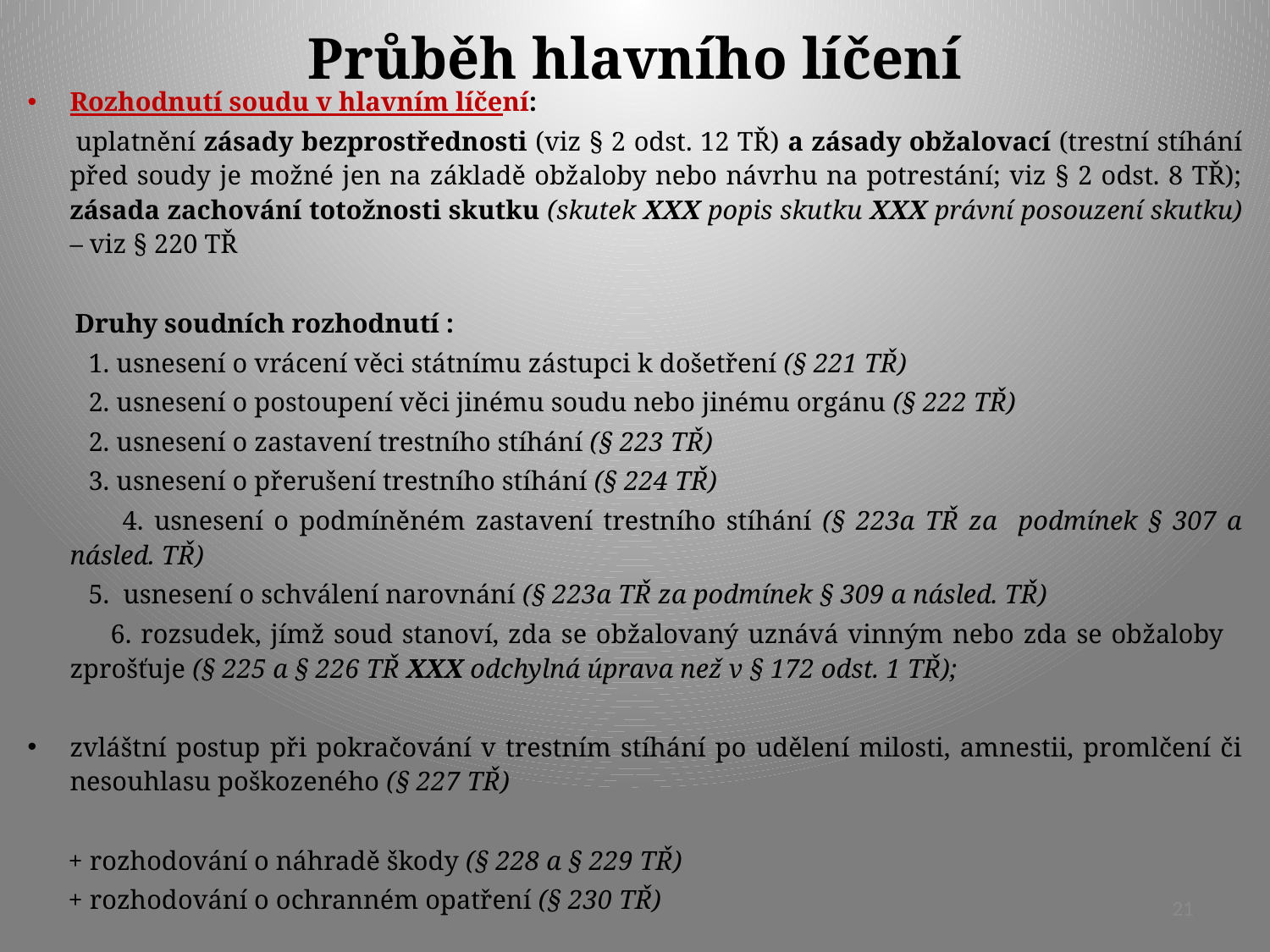

# Průběh hlavního líčení
Rozhodnutí soudu v hlavním líčení:
      uplatnění zásady bezprostřednosti (viz § 2 odst. 12 TŘ) a zásady obžalovací (trestní stíhání před soudy je možné jen na základě obžaloby nebo návrhu na potrestání; viz § 2 odst. 8 TŘ); zásada zachování totožnosti skutku (skutek XXX popis skutku XXX právní posouzení skutku) – viz § 220 TŘ

       Druhy soudních rozhodnutí :
         1. usnesení o vrácení věci státnímu zástupci k došetření (§ 221 TŘ)
         2. usnesení o postoupení věci jinému soudu nebo jinému orgánu (§ 222 TŘ)
         2. usnesení o zastavení trestního stíhání (§ 223 TŘ)
         3. usnesení o přerušení trestního stíhání (§ 224 TŘ)
         4. usnesení o podmíněném zastavení trestního stíhání (§ 223a TŘ za  podmínek § 307 a násled. TŘ)
         5.  usnesení o schválení narovnání (§ 223a TŘ za podmínek § 309 a násled. TŘ)
         6. rozsudek, jímž soud stanoví, zda se obžalovaný uznává vinným nebo zda se obžaloby   zprošťuje (§ 225 a § 226 TŘ XXX odchylná úprava než v § 172 odst. 1 TŘ);

zvláštní postup při pokračování v trestním stíhání po udělení milosti, amnestii, promlčení či nesouhlasu poškozeného (§ 227 TŘ)

      + rozhodování o náhradě škody (§ 228 a § 229 TŘ)
      + rozhodování o ochranném opatření (§ 230 TŘ)
21